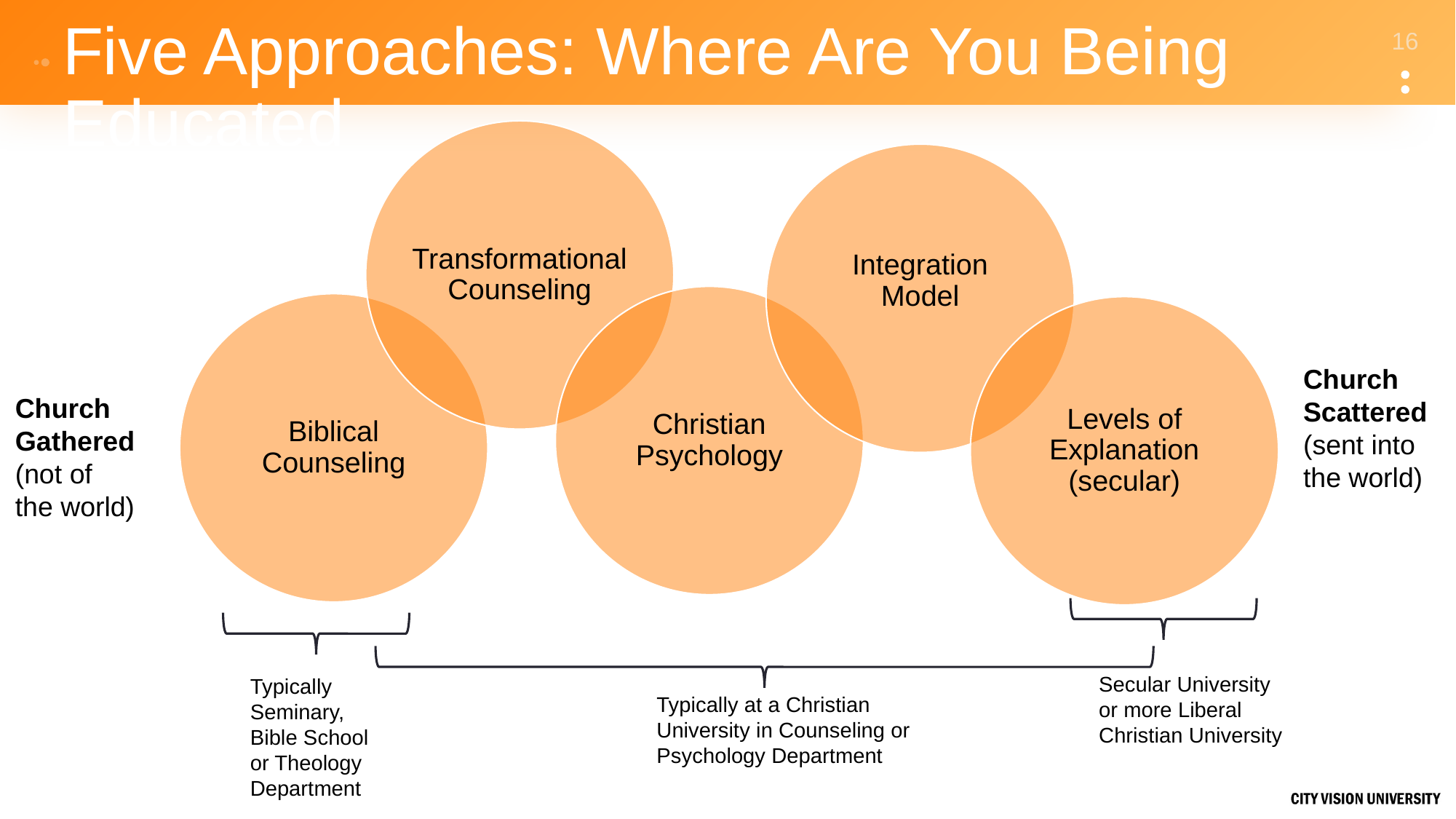

# Five Approaches: Where Are You Being Educated
Biblical Counseling
Transformational
Counseling
Christian
Psychology
Integration
Model
Levels of Explanation
(secular)

Church
Scattered
(sent into
the world)
Church
Gathered
(not of
the world)

Secular University
or more Liberal
Christian University
Typically
Seminary,
Bible School
or Theology
Department
Typically at a Christian
University in Counseling or
Psychology Department